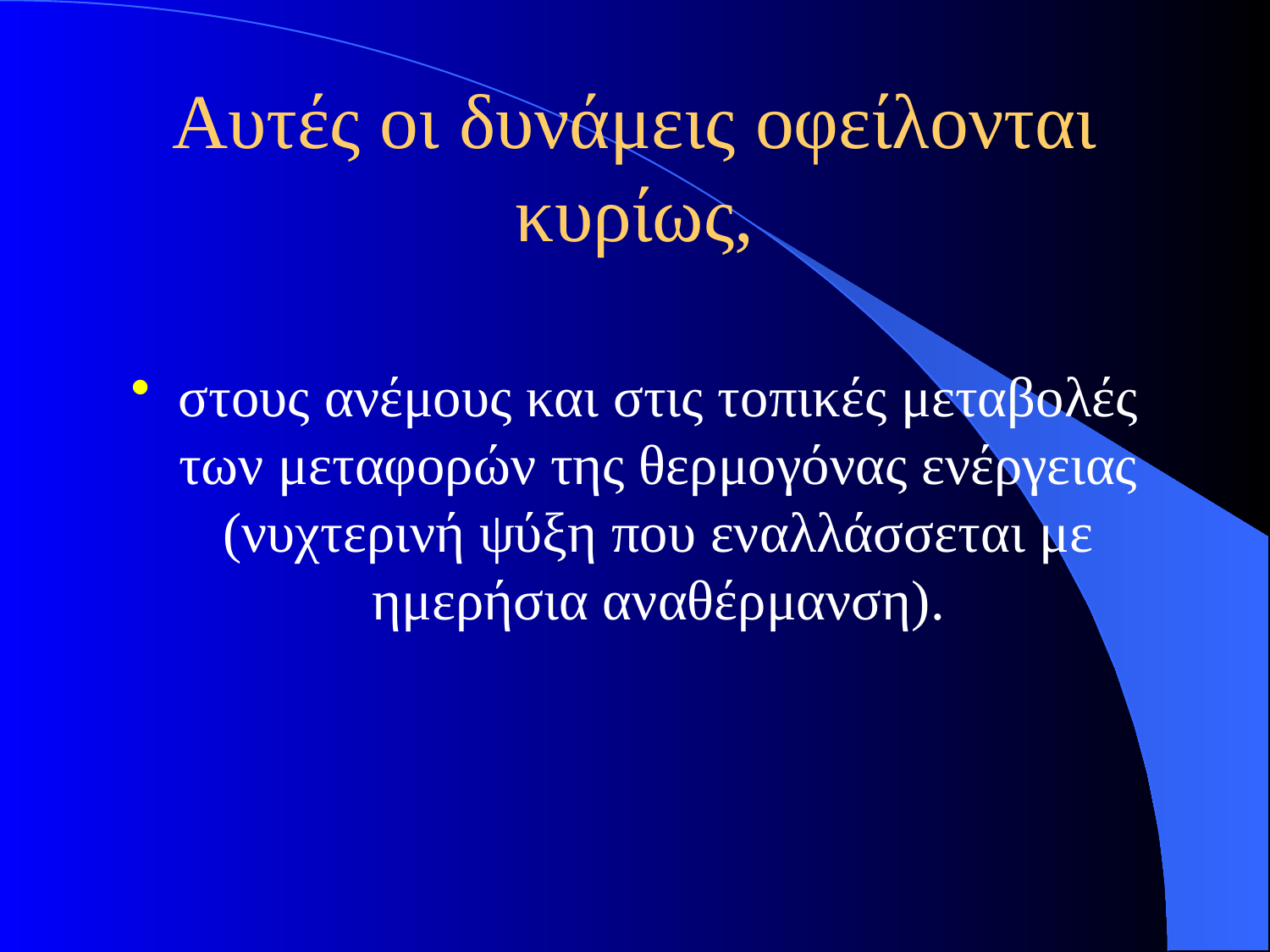

# Αυτές οι δυνάμεις οφείλονται κυρίως,

στους ανέμους και στις τοπικές μεταβολές των μεταφορών της θερμογόνας ενέργειας (νυχτερινή ψύξη που εναλλάσσεται με ημερήσια αναθέρμανση).